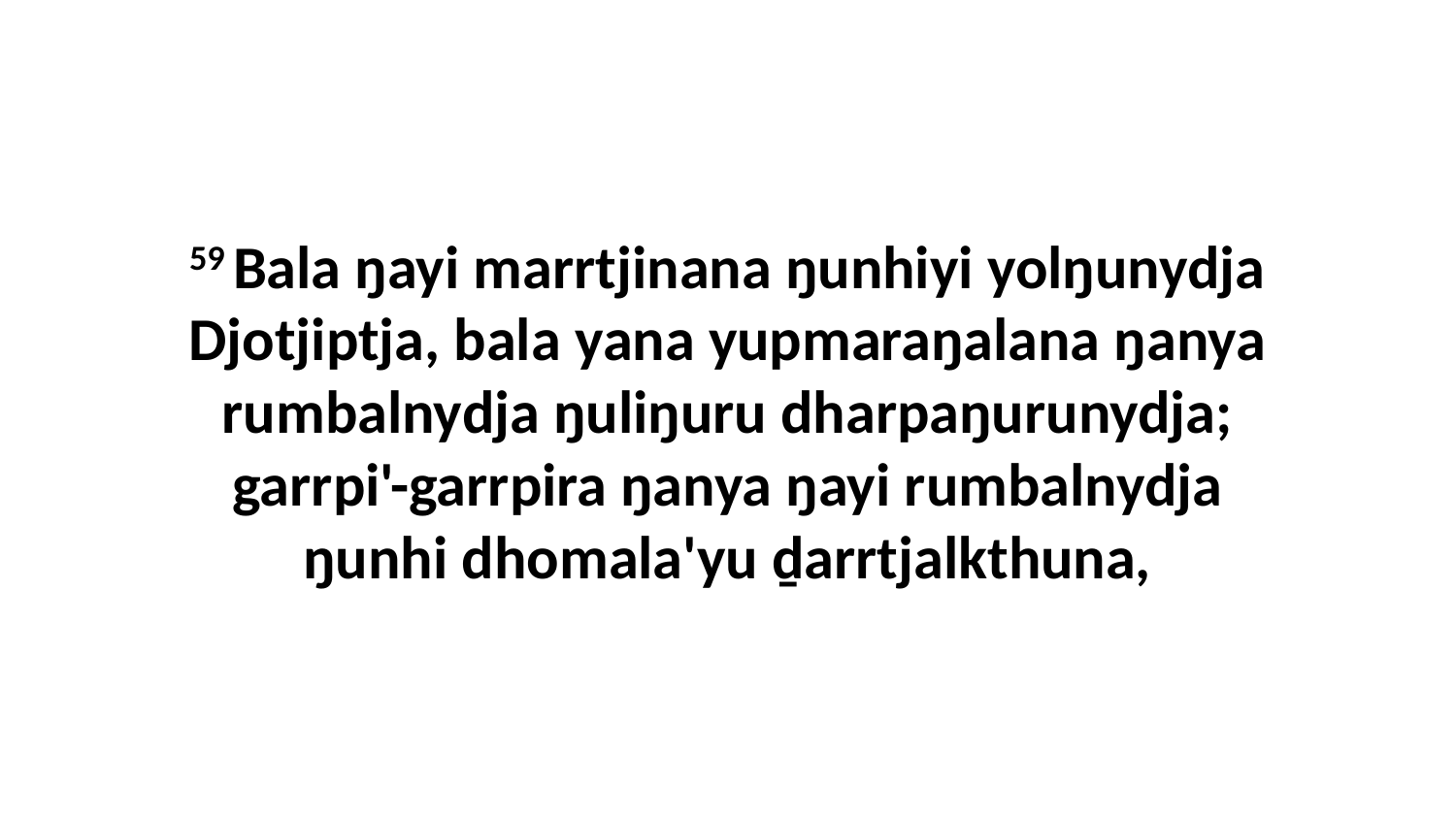

59 Bala ŋayi marrtjinana ŋunhiyi yolŋunydja Djotjiptja, bala yana yupmaraŋalana ŋanya rumbalnydja ŋuliŋuru dharpaŋurunydja; garrpi'-garrpira ŋanya ŋayi rumbalnydja ŋunhi dhomala'yu ḏarrtjalkthuna,